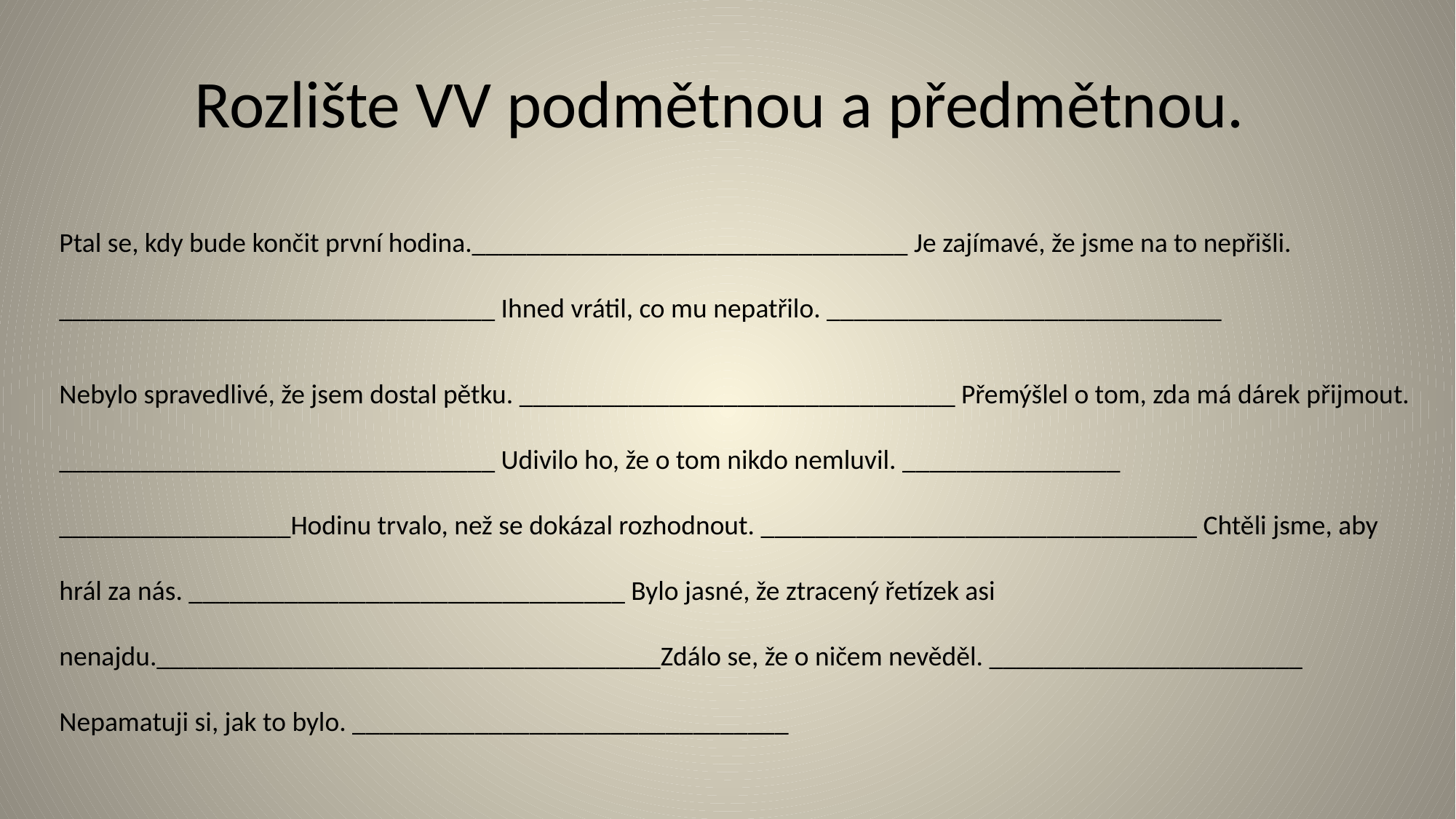

# Rozlište VV podmětnou a předmětnou.
Ptal se, kdy bude končit první hodina.________________________________ Je zajímavé, že jsme na to nepřišli. ________________________________ Ihned vrátil, co mu nepatřilo. _____________________________
Nebylo spravedlivé, že jsem dostal pětku. ________________________________ Přemýšlel o tom, zda má dárek přijmout. ________________________________ Udivilo ho, že o tom nikdo nemluvil. ________________ _________________Hodinu trvalo, než se dokázal rozhodnout. ________________________________ Chtěli jsme, aby hrál za nás. ________________________________ Bylo jasné, že ztracený řetízek asi nenajdu._____________________________________Zdálo se, že o ničem nevěděl. _______________________ Nepamatuji si, jak to bylo. ________________________________